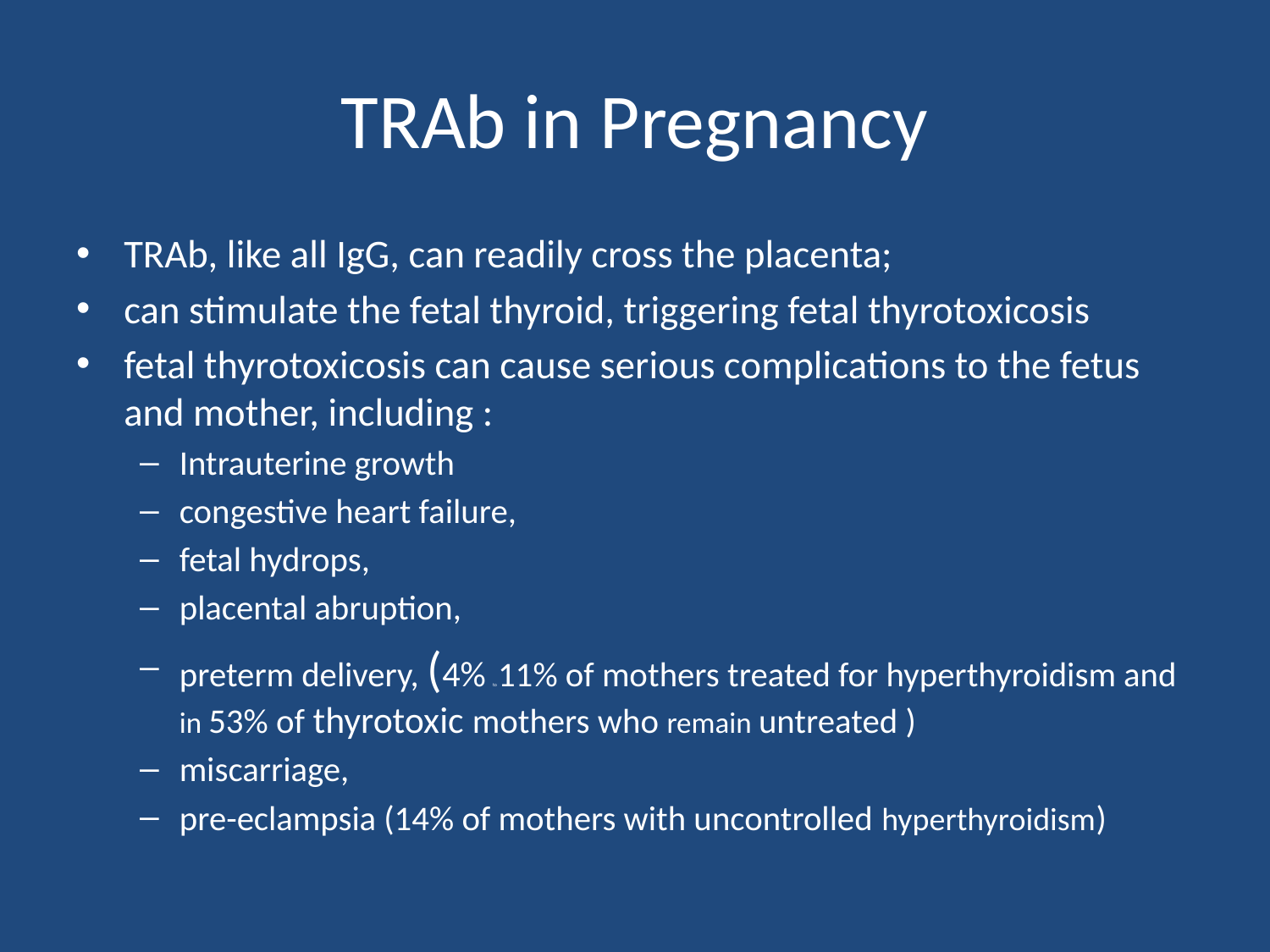

# TRAb in Pregnancy
TRAb, like all IgG, can readily cross the placenta;
can stimulate the fetal thyroid, triggering fetal thyrotoxicosis
fetal thyrotoxicosis can cause serious complications to the fetus and mother, including :
Intrauterine growth
congestive heart failure,
fetal hydrops,
placental abruption,
preterm delivery, (4% to 11% of mothers treated for hyperthyroidism and in 53% of thyrotoxic mothers who remain untreated )
miscarriage,
pre-eclampsia (14% of mothers with uncontrolled hyperthyroidism)